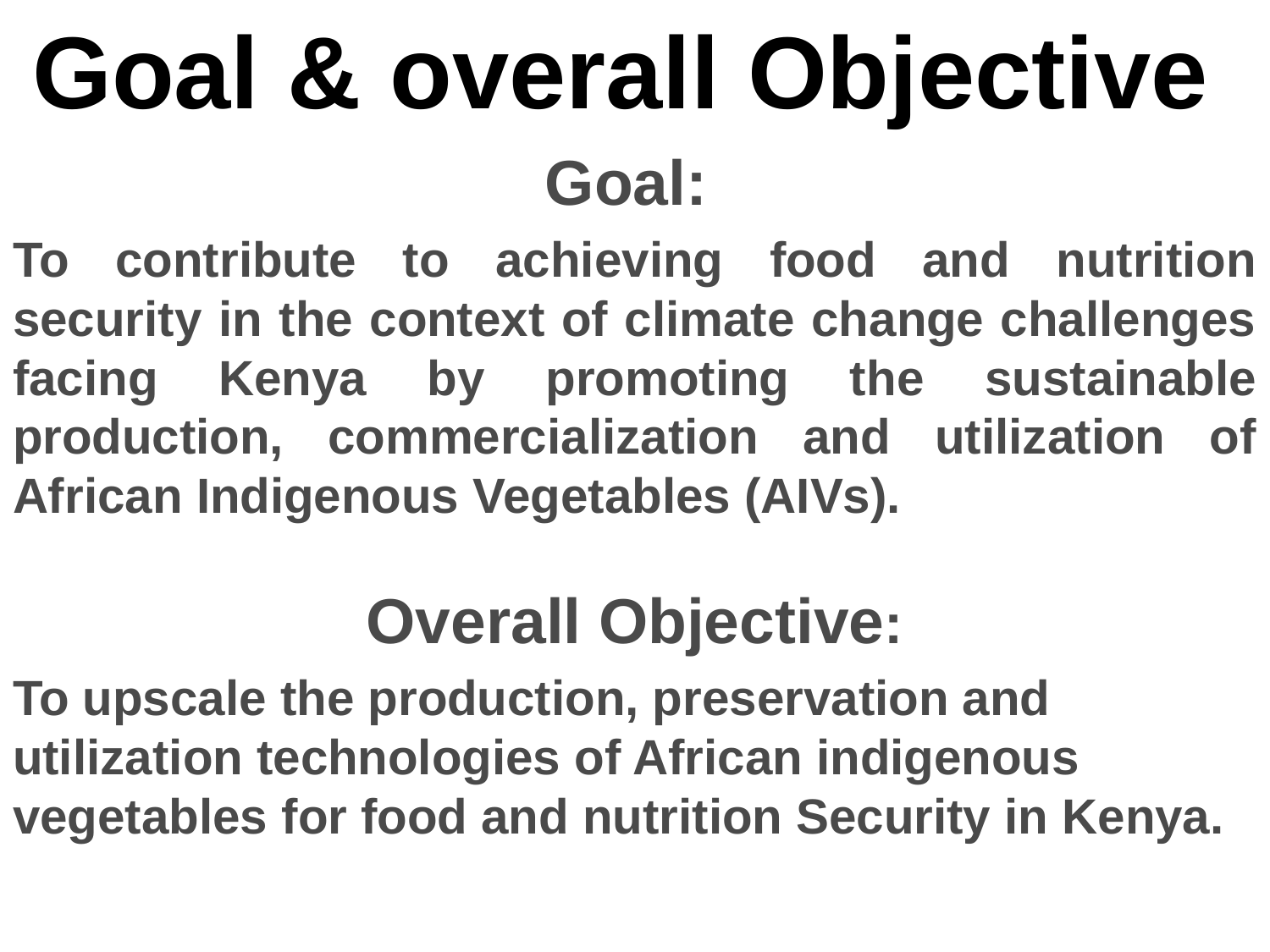

Goal & overall Objective
Goal:
To contribute to achieving food and nutrition security in the context of climate change challenges facing Kenya by promoting the sustainable production, commercialization and utilization of African Indigenous Vegetables (AIVs).

Overall Objective:
To upscale the production, preservation and utilization technologies of African indigenous vegetables for food and nutrition Security in Kenya.